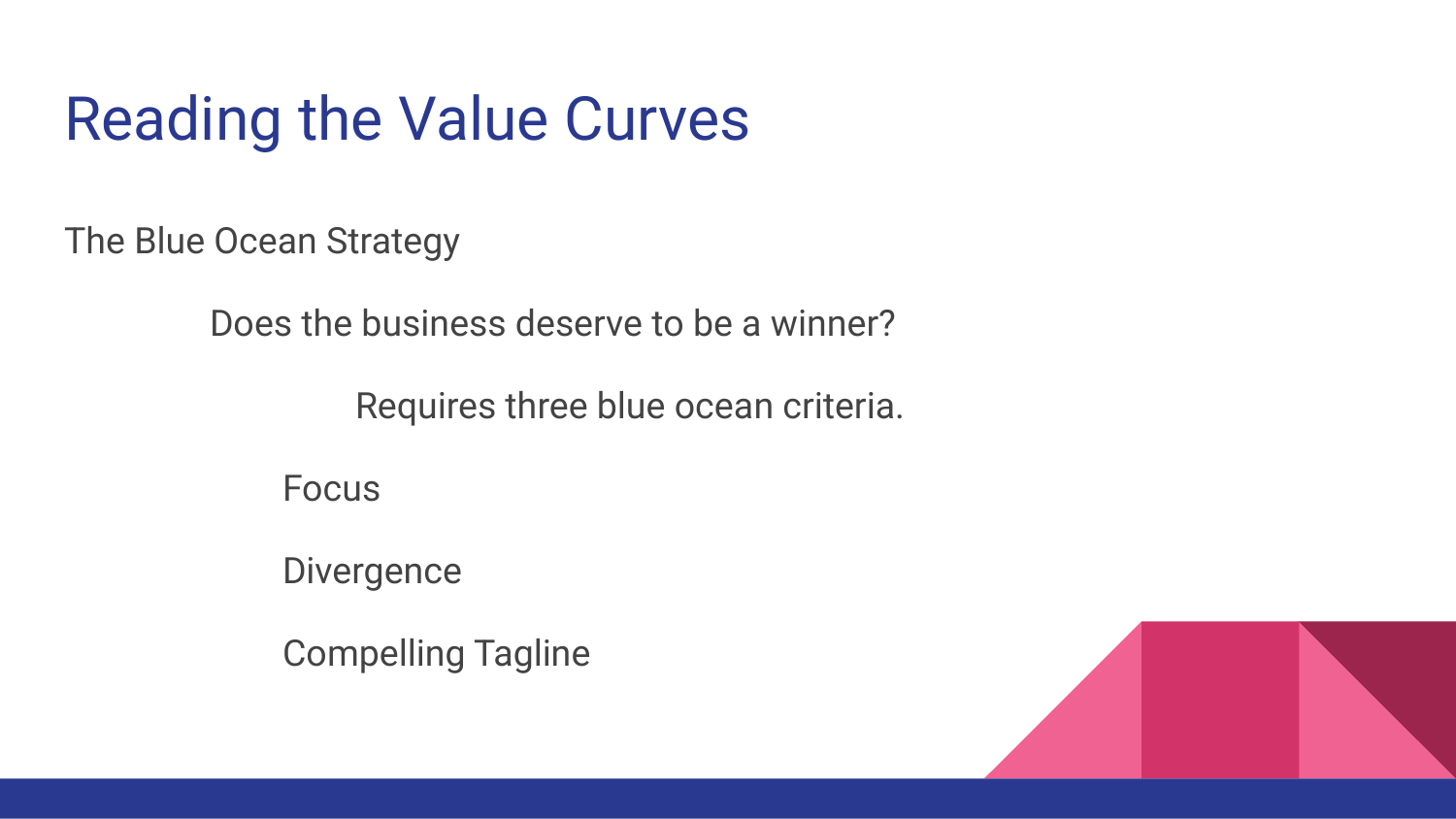

# Reading the Value Curves
The Blue Ocean Strategy
	Does the business deserve to be a winner?
		Requires three blue ocean criteria.
Focus
Divergence
Compelling Tagline